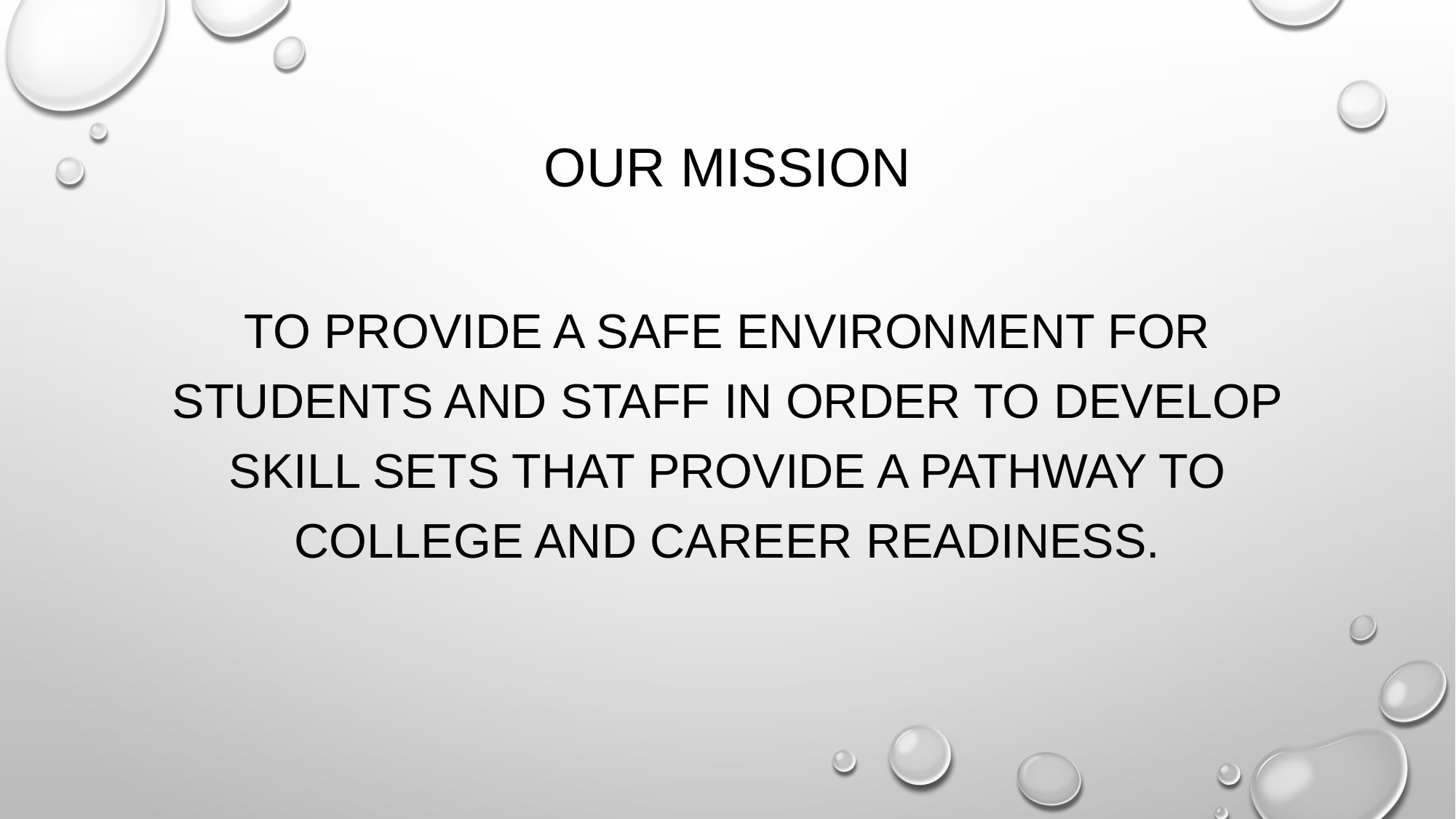

# Our Mission
To Provide a safe environment for students and Staff in order to develop skill sets that provide a pathway to college and career readiness.